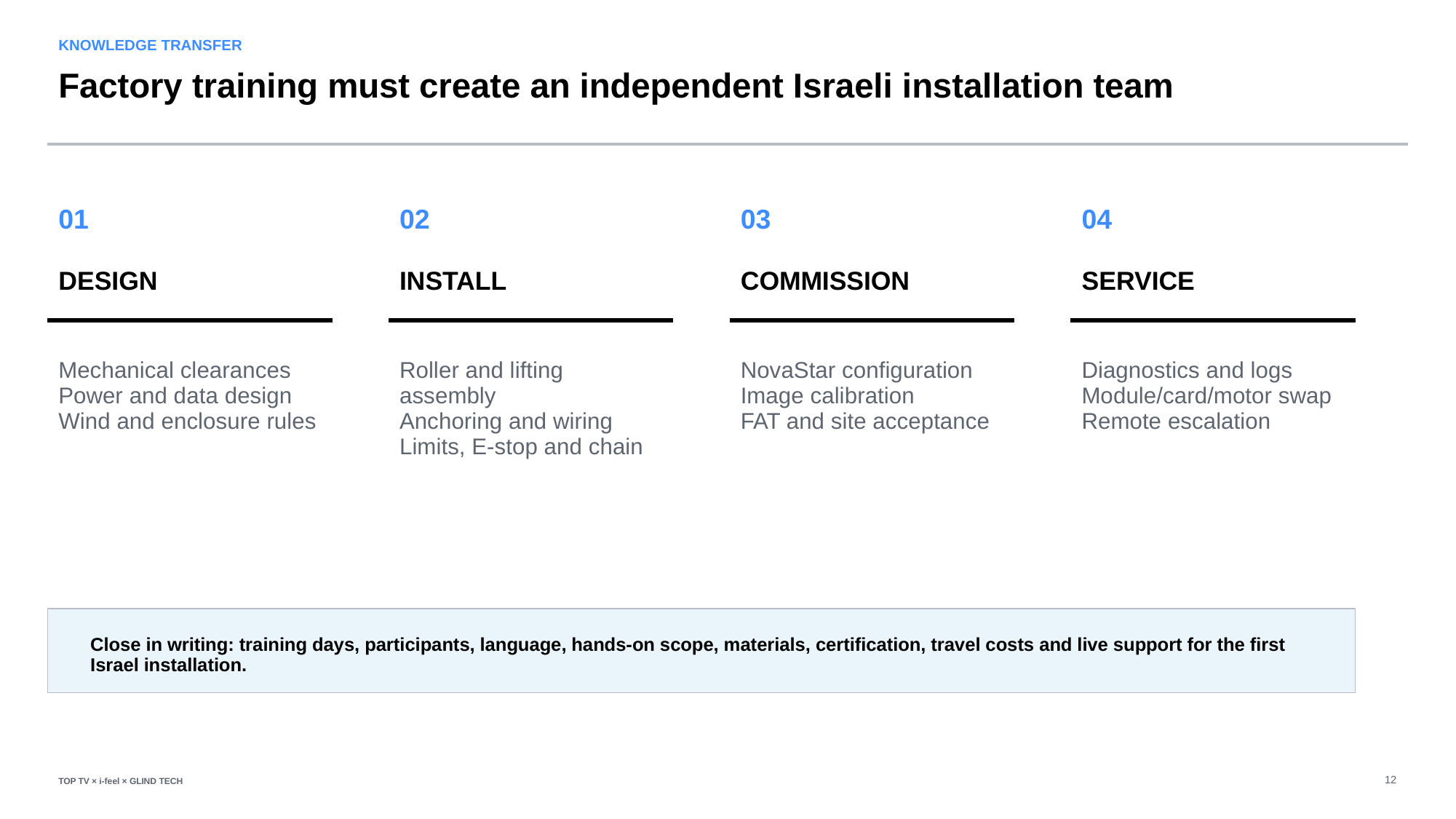

KNOWLEDGE TRANSFER
Factory training must create an independent Israeli installation team

01
02
03
04
DESIGN
INSTALL
COMMISSION
SERVICE

Mechanical clearances
Power and data design
Wind and enclosure rules
Roller and lifting assembly
Anchoring and wiring
Limits, E-stop and chain
NovaStar configuration
Image calibration
FAT and site acceptance
Diagnostics and logs
Module/card/motor swap
Remote escalation

Close in writing: training days, participants, language, hands-on scope, materials, certification, travel costs and live support for the first Israel installation.
12
TOP TV × i-feel × GLIND TECH